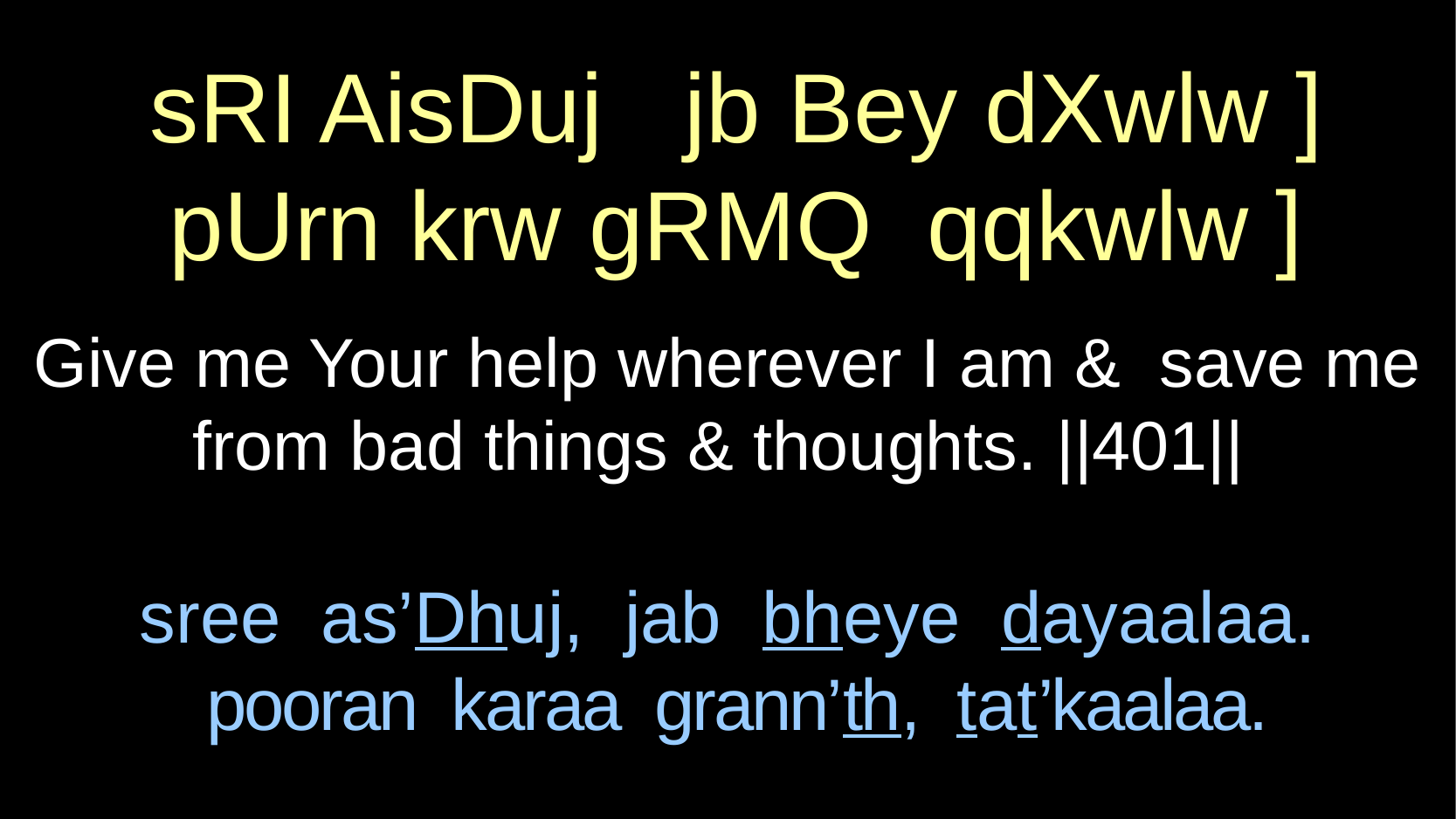

sRI AisDuj   jb Bey dXwlw ]
pUrn krw gRMQ  qqkwlw ]
Give me Your help wherever I am &  save me from bad things & thoughts. ||401||
sree  as’Dhuj,  jab  bheye  dayaalaa.
 pooran  karaa  grann’th,  tat’kaalaa.